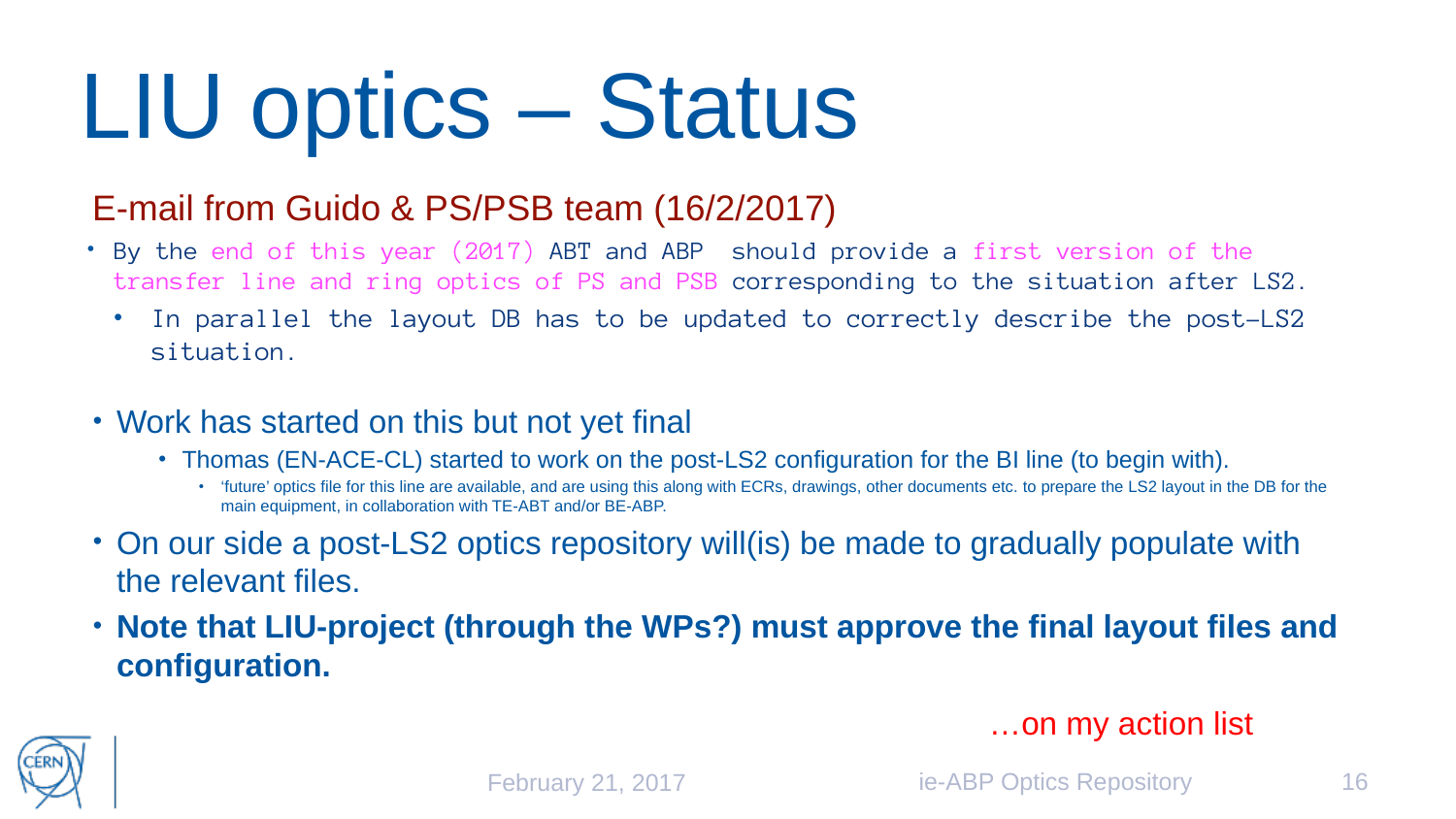

# LIU optics – Status
E-mail from Guido & PS/PSB team (16/2/2017)
By the end of this year (2017) ABT and ABP  should provide a first version of the transfer line and ring optics of PS and PSB corresponding to the situation after LS2.
In parallel the layout DB has to be updated to correctly describe the post-LS2 situation.

Work has started on this but not yet final
Thomas (EN-ACE-CL) started to work on the post-LS2 configuration for the BI line (to begin with).
‘future’ optics file for this line are available, and are using this along with ECRs, drawings, other documents etc. to prepare the LS2 layout in the DB for the main equipment, in collaboration with TE-ABT and/or BE-ABP.
On our side a post-LS2 optics repository will(is) be made to gradually populate with the relevant files.
Note that LIU-project (through the WPs?) must approve the final layout files and configuration.

…on my action list
ie-ABP Optics Repository
16
February 21, 2017